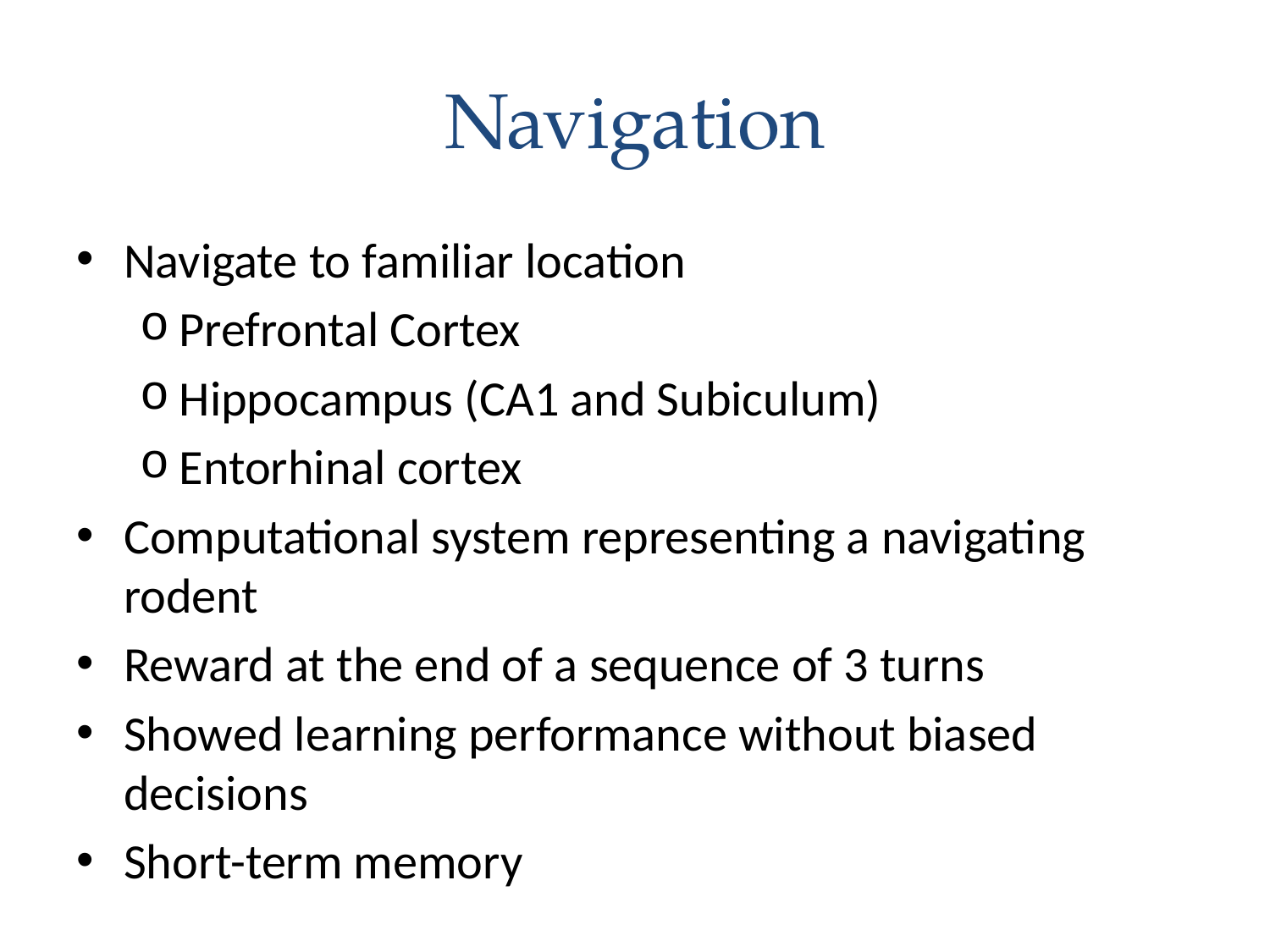

# Navigation
Navigate to familiar location
Prefrontal Cortex
Hippocampus (CA1 and Subiculum)
Entorhinal cortex
Computational system representing a navigating rodent
Reward at the end of a sequence of 3 turns
Showed learning performance without biased decisions
Short-term memory